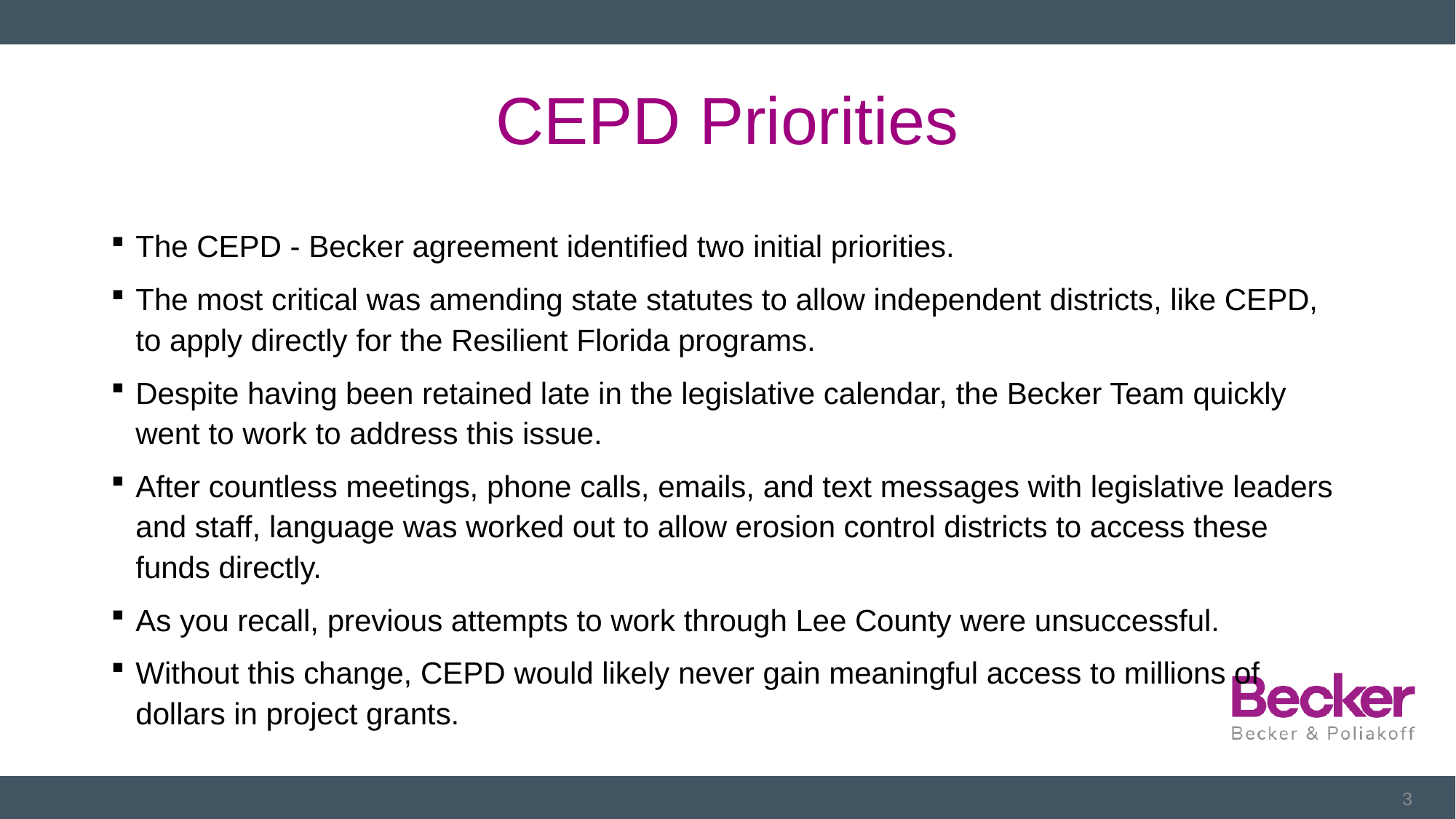

# CEPD Priorities
The CEPD - Becker agreement identified two initial priorities.
The most critical was amending state statutes to allow independent districts, like CEPD, to apply directly for the Resilient Florida programs.
Despite having been retained late in the legislative calendar, the Becker Team quickly went to work to address this issue.
After countless meetings, phone calls, emails, and text messages with legislative leaders and staff, language was worked out to allow erosion control districts to access these funds directly.
As you recall, previous attempts to work through Lee County were unsuccessful.
Without this change, CEPD would likely never gain meaningful access to millions of dollars in project grants.
3